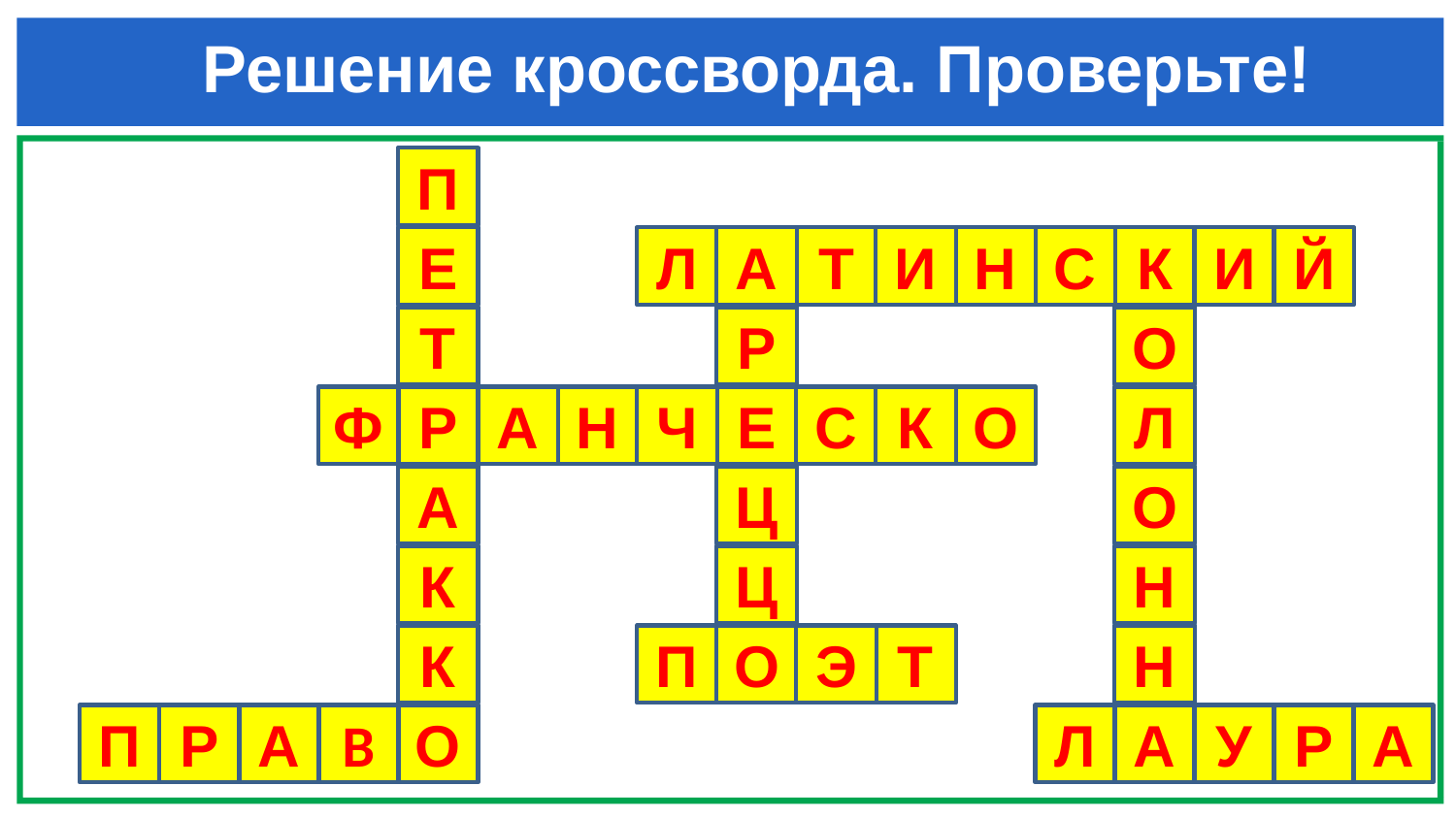

# Решение кроссворда. Проверьте!

П
Е
Л
А
Т
И
Н
С
К
И
Й
Т
Р
О
Ф
Р
А
Н
Ч
Е
С
К
О
Л
А
Ц
О
К
Ц
Н
К
П
О
Э
Т
Н
П
Р
А
В
О
Л
А
У
Р
А